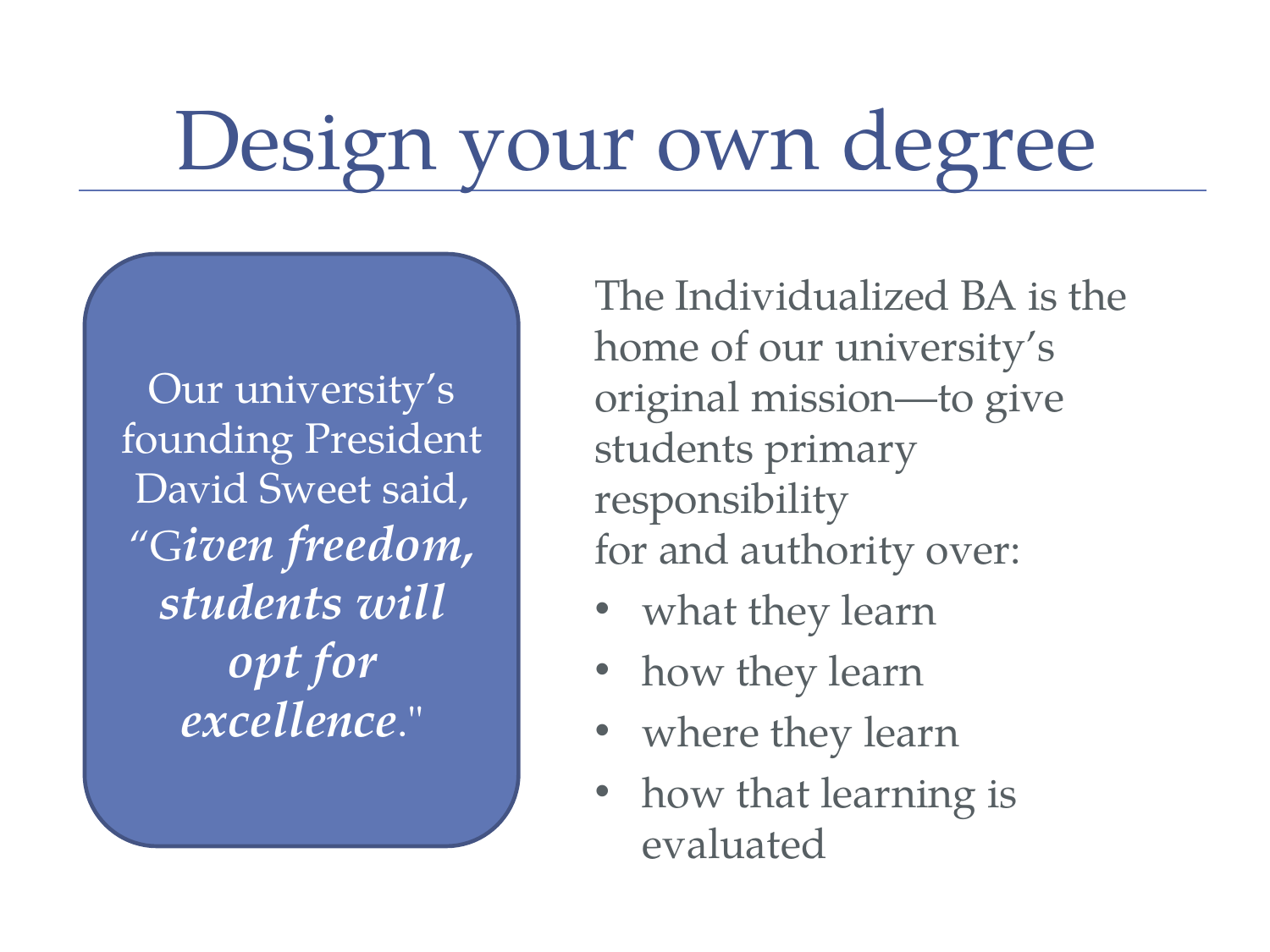

Design your own degree

The Individualized BA is the home of our university’s original mission—to give
students primary responsibility
for and authority over:
what they learn
how they learn
where they learn
how that learning is
evaluated
Our university’s founding President David Sweet said, “Given freedom, students will opt for excellence."